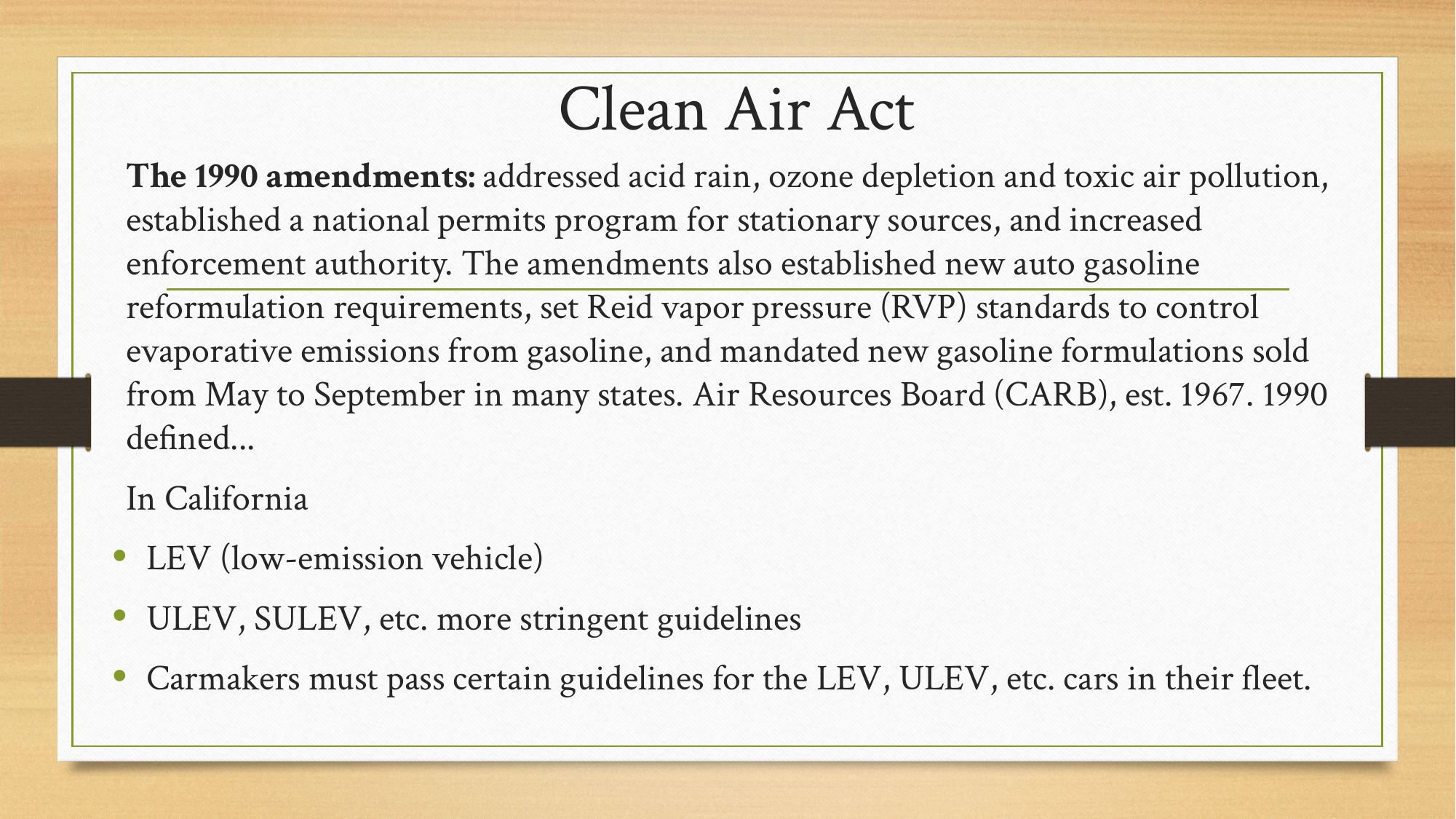

# Clean Air Act
The 1990 amendments: addressed acid rain, ozone depletion and toxic air pollution, established a national permits program for stationary sources, and increased enforcement authority. The amendments also established new auto gasoline reformulation requirements, set Reid vapor pressure (RVP) standards to control evaporative emissions from gasoline, and mandated new gasoline formulations sold from May to September in many states. Air Resources Board (CARB), est. 1967. 1990 defined...
In California
LEV (low-emission vehicle)
ULEV, SULEV, etc. more stringent guidelines
Carmakers must pass certain guidelines for the LEV, ULEV, etc. cars in their fleet.